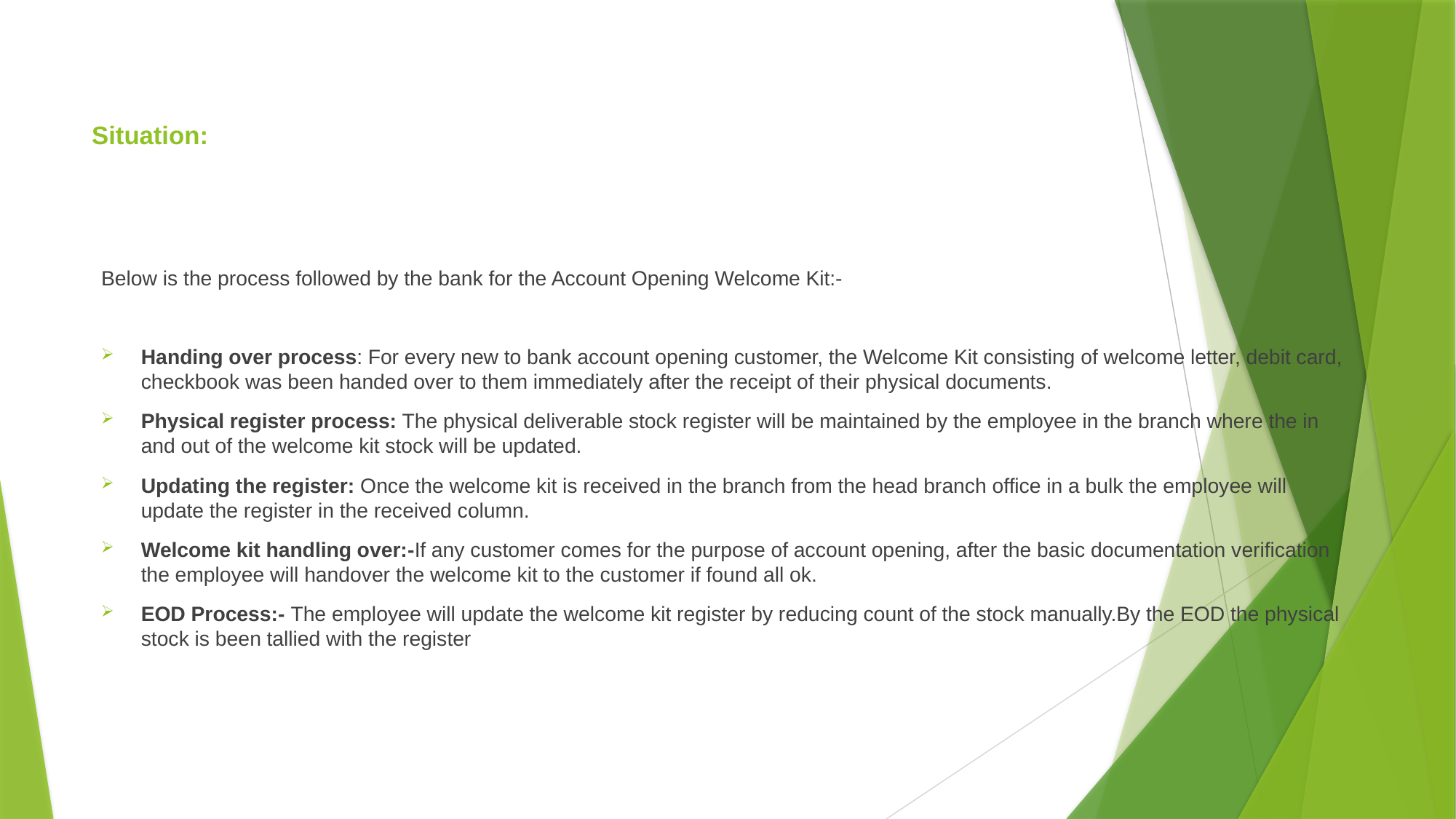

# Situation:
Below is the process followed by the bank for the Account Opening Welcome Kit:-

Handing over process: For every new to bank account opening customer, the Welcome Kit consisting of welcome letter, debit card, checkbook was been handed over to them immediately after the receipt of their physical documents.
Physical register process: The physical deliverable stock register will be maintained by the employee in the branch where the in and out of the welcome kit stock will be updated.
Updating the register: Once the welcome kit is received in the branch from the head branch office in a bulk the employee will update the register in the received column.
Welcome kit handling over:-If any customer comes for the purpose of account opening, after the basic documentation verification the employee will handover the welcome kit to the customer if found all ok.
EOD Process:- The employee will update the welcome kit register by reducing count of the stock manually.By the EOD the physical stock is been tallied with the register